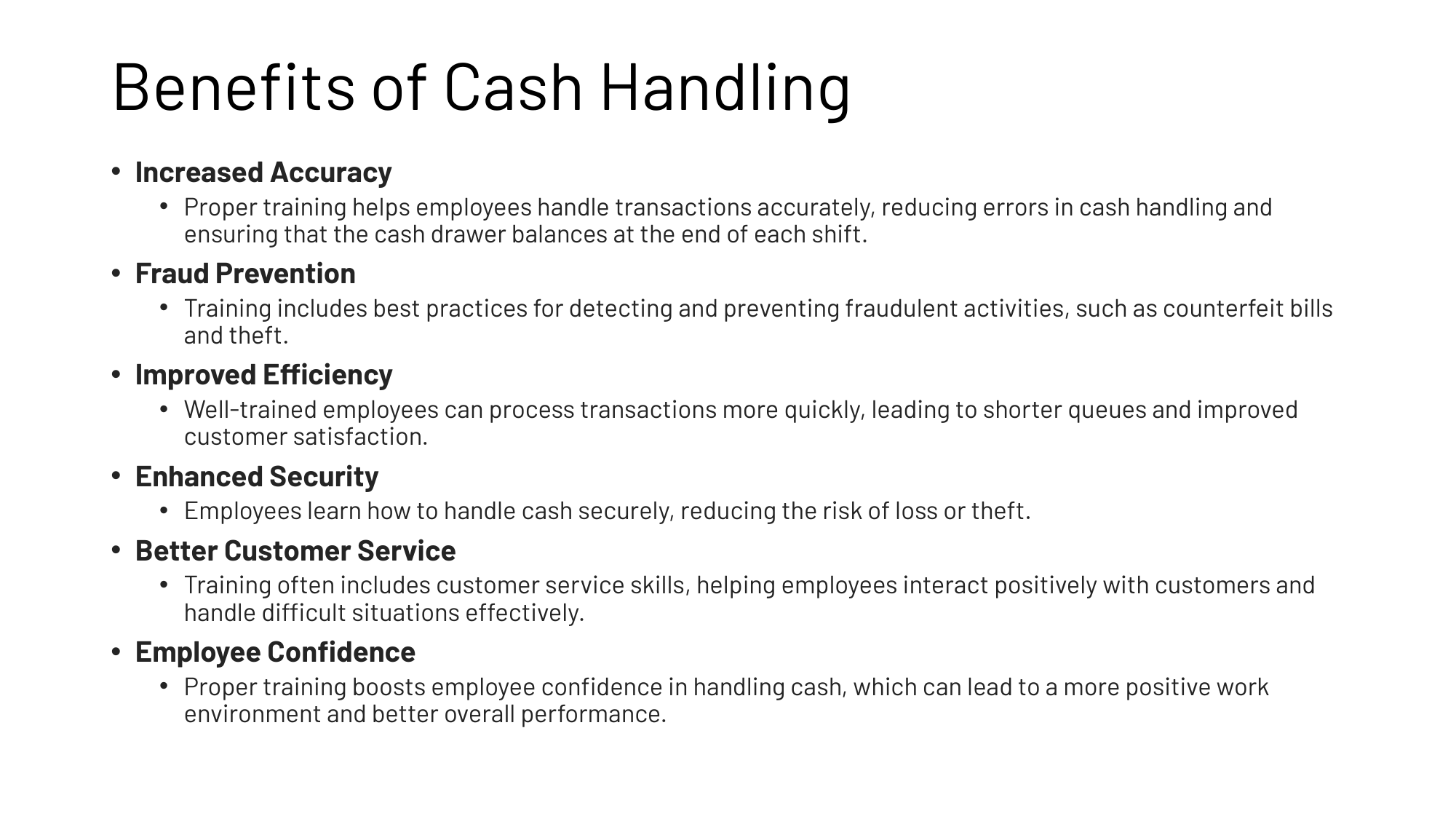

# Benefits of Cash Handling
Increased Accuracy
Proper training helps employees handle transactions accurately, reducing errors in cash handling and ensuring that the cash drawer balances at the end of each shift.
Fraud Prevention
Training includes best practices for detecting and preventing fraudulent activities, such as counterfeit bills and theft.
Improved Efficiency
Well-trained employees can process transactions more quickly, leading to shorter queues and improved customer satisfaction.
Enhanced Security
Employees learn how to handle cash securely, reducing the risk of loss or theft.
Better Customer Service
Training often includes customer service skills, helping employees interact positively with customers and handle difficult situations effectively.
Employee Confidence
Proper training boosts employee confidence in handling cash, which can lead to a more positive work environment and better overall performance.